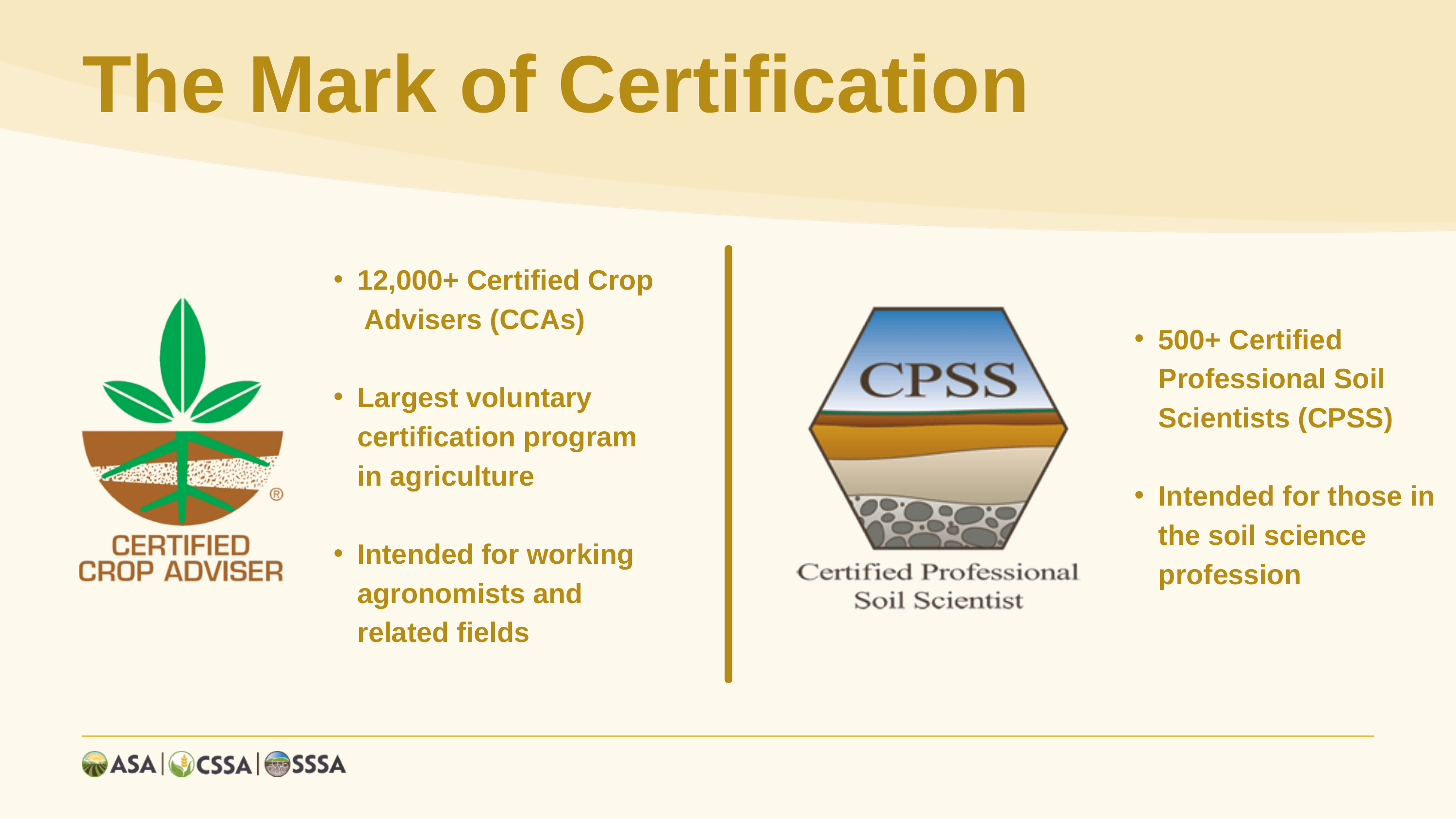

The Mark of Certification

12,000+ Certified Crop  Advisers (CCAs)

Largest voluntary certification program in agriculture

Intended for working agronomists and related fields

500+ Certified Professional Soil Scientists (CPSS)

Intended for those in the soil science profession